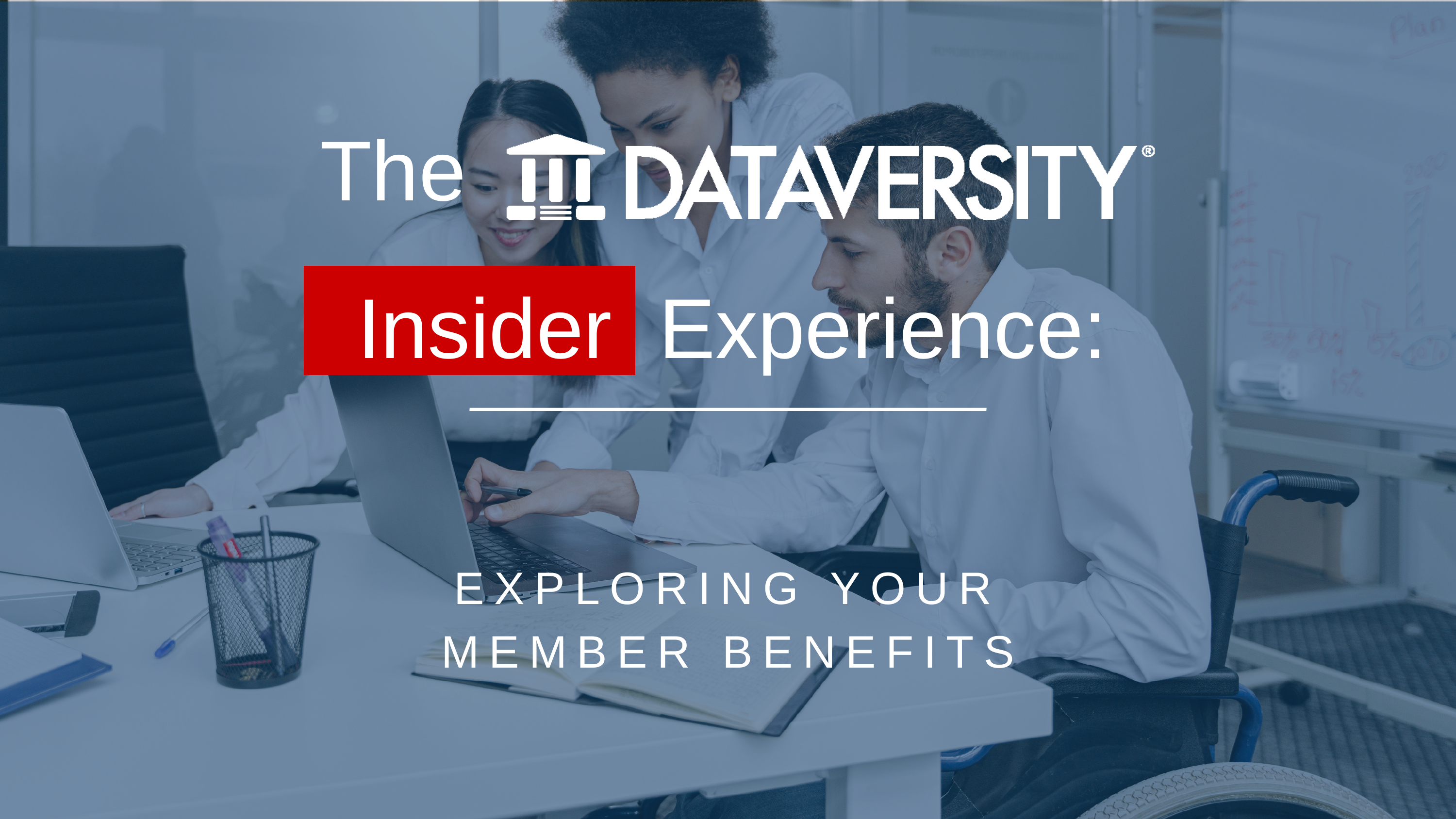

The
 Insider  Experience:

EXPLORING YOUR MEMBER BENEFITS